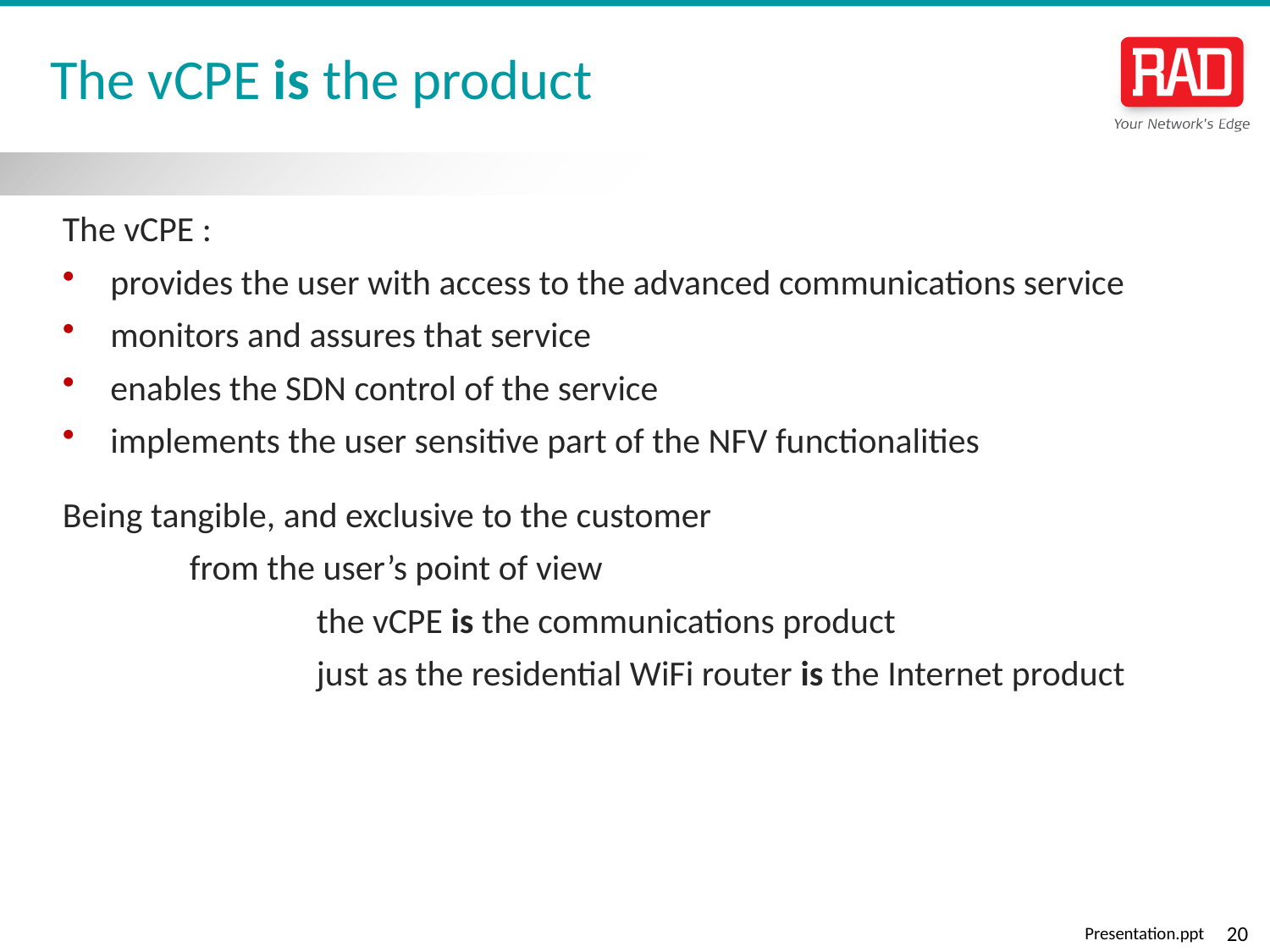

# The vCPE is the product
The vCPE :
provides the user with access to the advanced communications service
monitors and assures that service
enables the SDN control of the service
implements the user sensitive part of the NFV functionalities
Being tangible, and exclusive to the customer
	from the user’s point of view
		the vCPE is the communications product
		just as the residential WiFi router is the Internet product